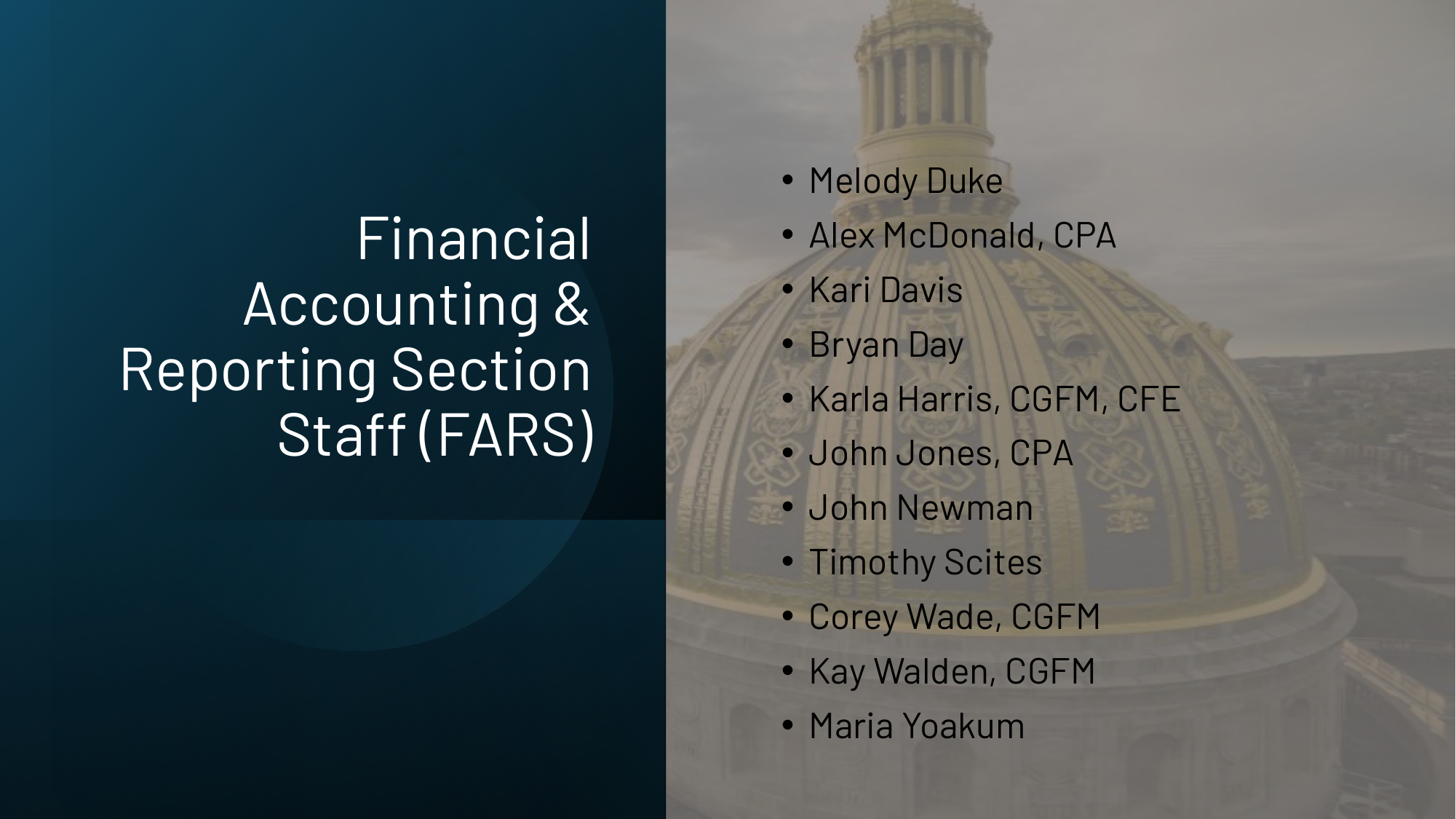

# Financial Accounting & Reporting Section Staff (FARS)

Melody Duke
Alex McDonald, CPA
Kari Davis
Bryan Day
Karla Harris, CGFM, CFE
John Jones, CPA
John Newman
Timothy Scites
Corey Wade, CGFM
Kay Walden, CGFM
Maria Yoakum